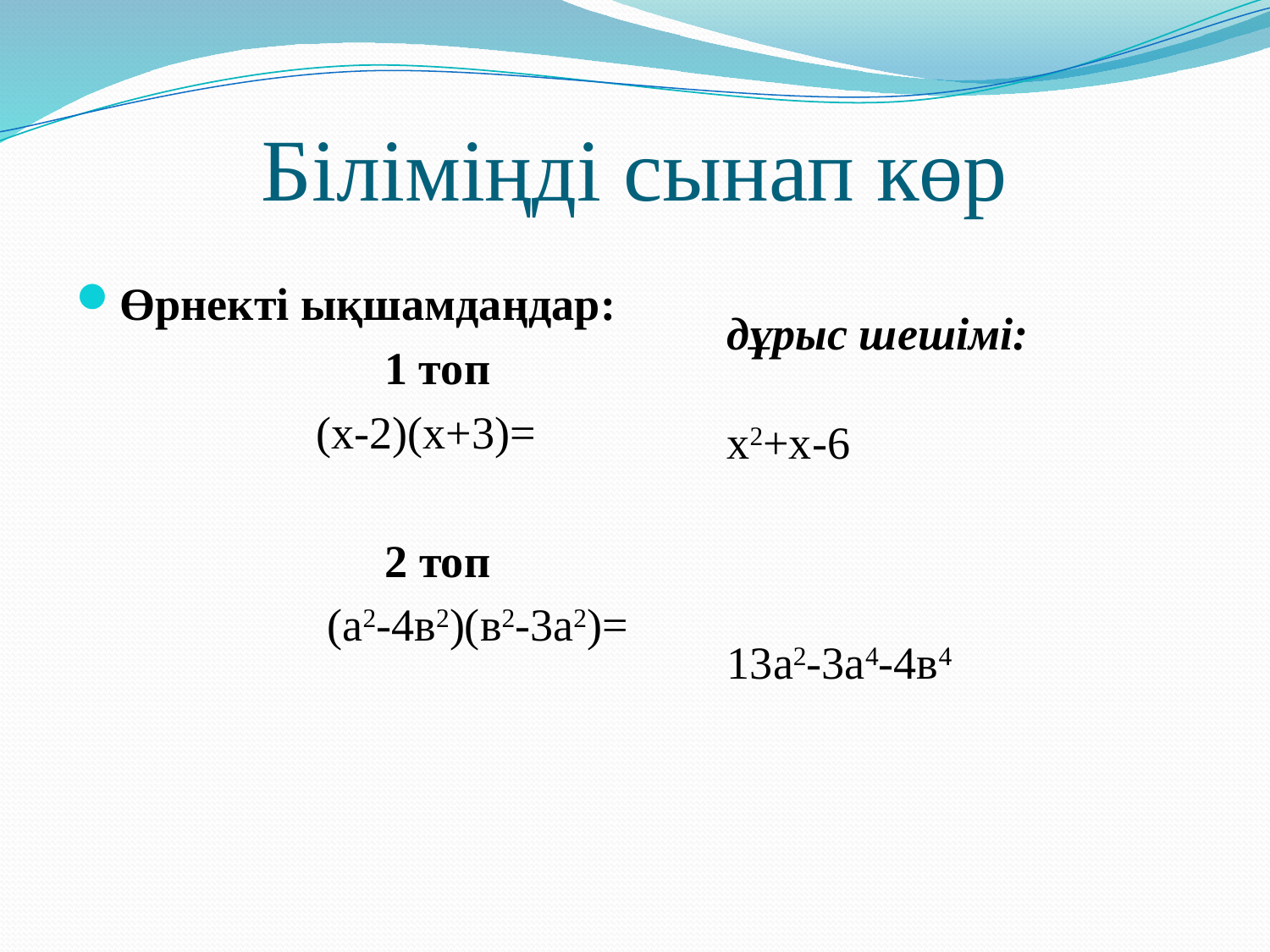

# Біліміңді сынап көр
Өрнекті ықшамдаңдар:
                           1 топ
                     (x-2)(x+3)=

                           2 топ
                      (а2-4в2)(в2-3а2)=

дұрыс шешімі:

х2+х-6

13а2-3а4-4в4